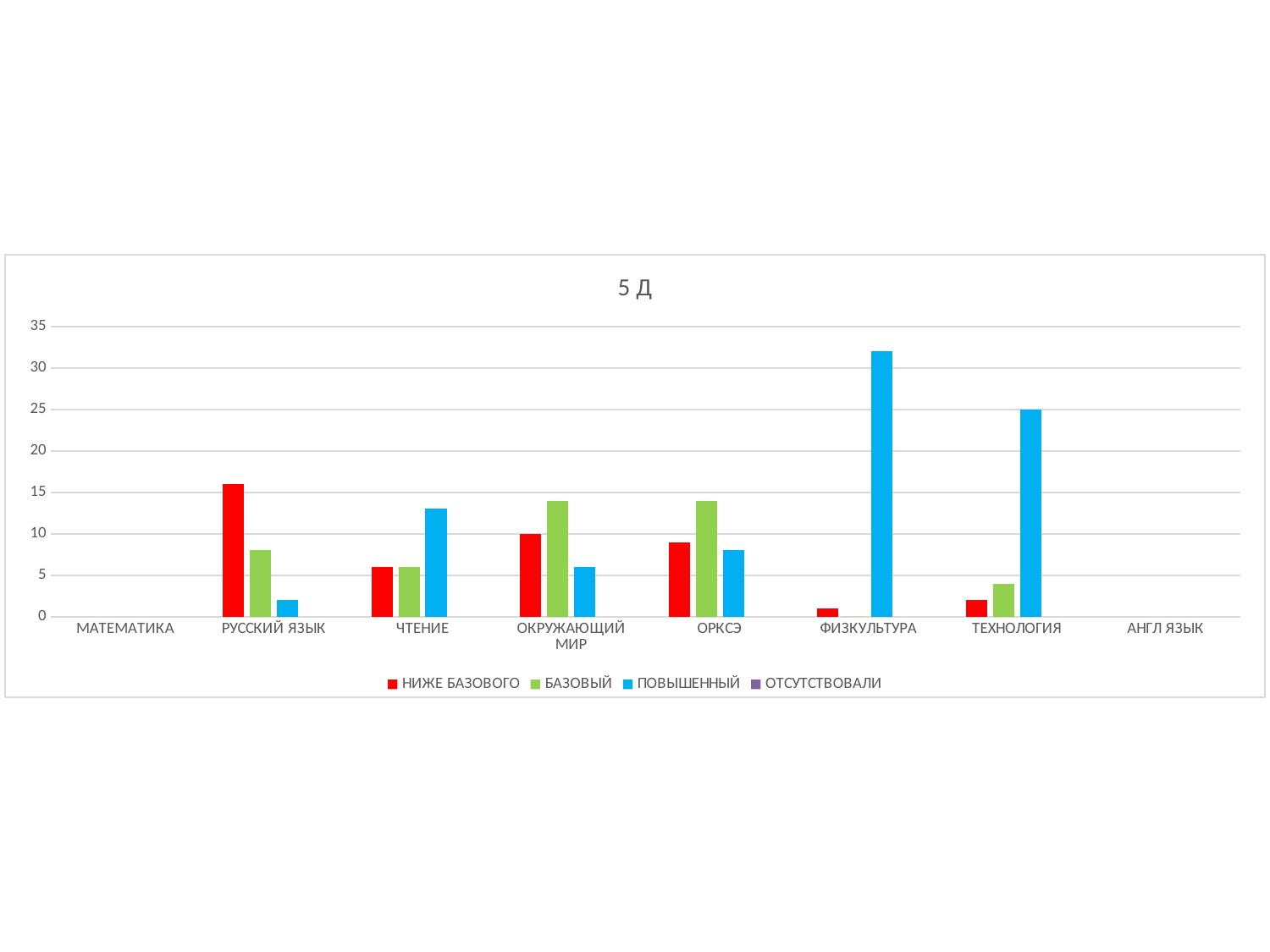

### Chart: 5 Д

| Category | НИЖЕ БАЗОВОГО | БАЗОВЫЙ | ПОВЫШЕННЫЙ | ОТСУТСТВОВАЛИ |
|---|---|---|---|---|
| МАТЕМАТИКА | None | None | None | None |
| РУССКИЙ ЯЗЫК | 16.0 | 8.0 | 2.0 | None |
| ЧТЕНИЕ | 6.0 | 6.0 | 13.0 | None |
| ОКРУЖАЮЩИЙ МИР | 10.0 | 14.0 | 6.0 | None |
| ОРКСЭ | 9.0 | 14.0 | 8.0 | None |
| ФИЗКУЛЬТУРА | 1.0 | 0.0 | 32.0 | None |
| ТЕХНОЛОГИЯ | 2.0 | 4.0 | 25.0 | None |
| АНГЛ ЯЗЫК | None | None | None | None |